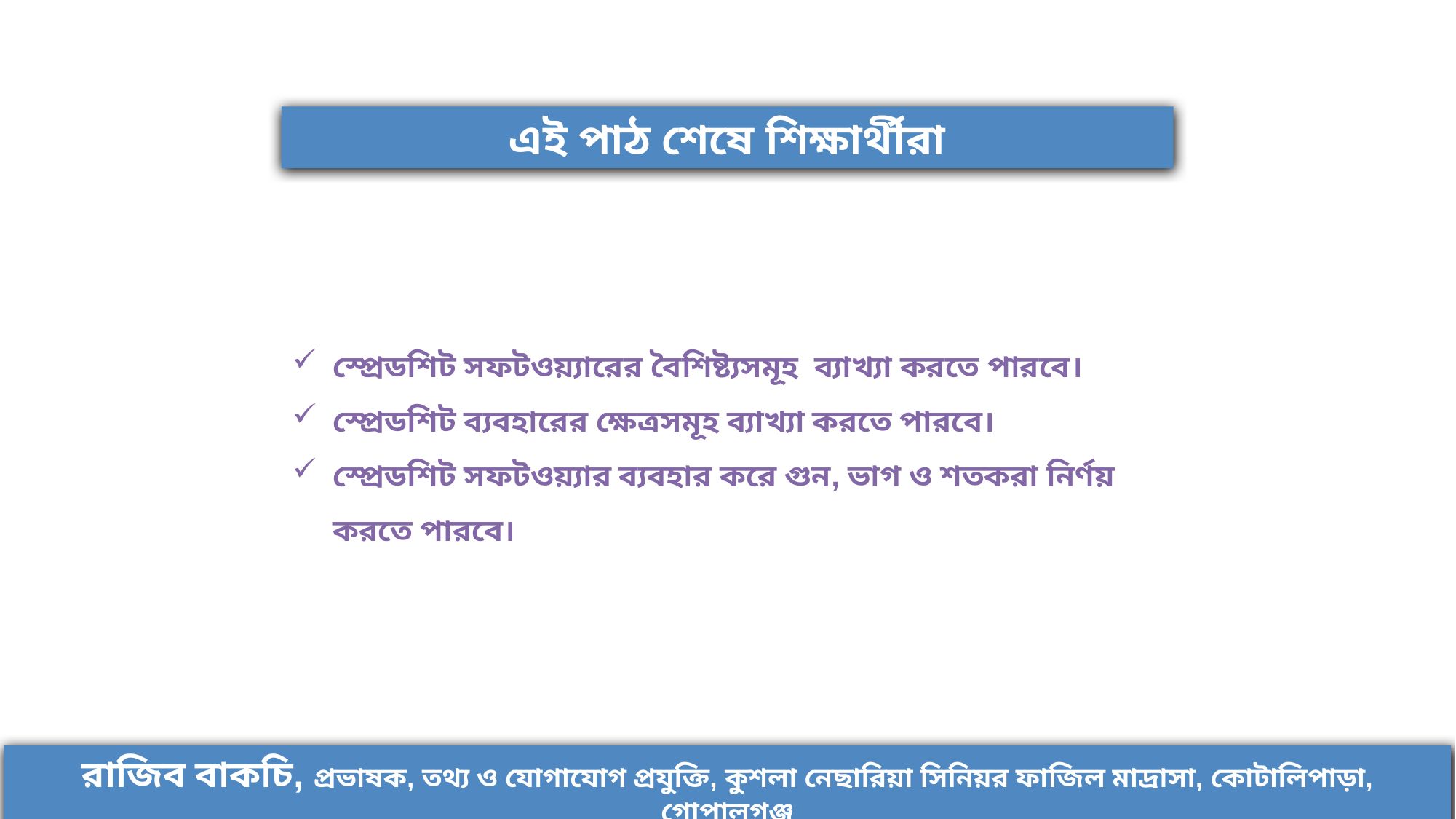

এই পাঠ শেষে শিক্ষার্থীরা
স্প্রেডশিট সফটওয়্যারের বৈশিষ্ট্যসমূহ  ব্যাখ্যা করতে পারবে।
স্প্রেডশিট ব্যবহারের ক্ষেত্রসমূহ ব্যাখ্যা করতে পারবে।
স্প্রেডশিট সফটওয়্যার ব্যবহার করে গুন, ভাগ ও শতকরা নির্ণয় করতে পারবে।
রাজিব বাকচি, প্রভাষক, তথ্য ও যোগাযোগ প্রযুক্তি, কুশলা নেছারিয়া সিনিয়র ফাজিল মাদ্রাসা, কোটালিপাড়া, গোপালগঞ্জ
রাজিব বাকচি, প্রভাষক, তথ্য ও যোগাযোগ প্রযুক্তি, কুশলা নেছারিয়া সিনিয়র ফাজিল মাদ্রাসা, কোটালিপাড়া, গোপালগঞ্জ